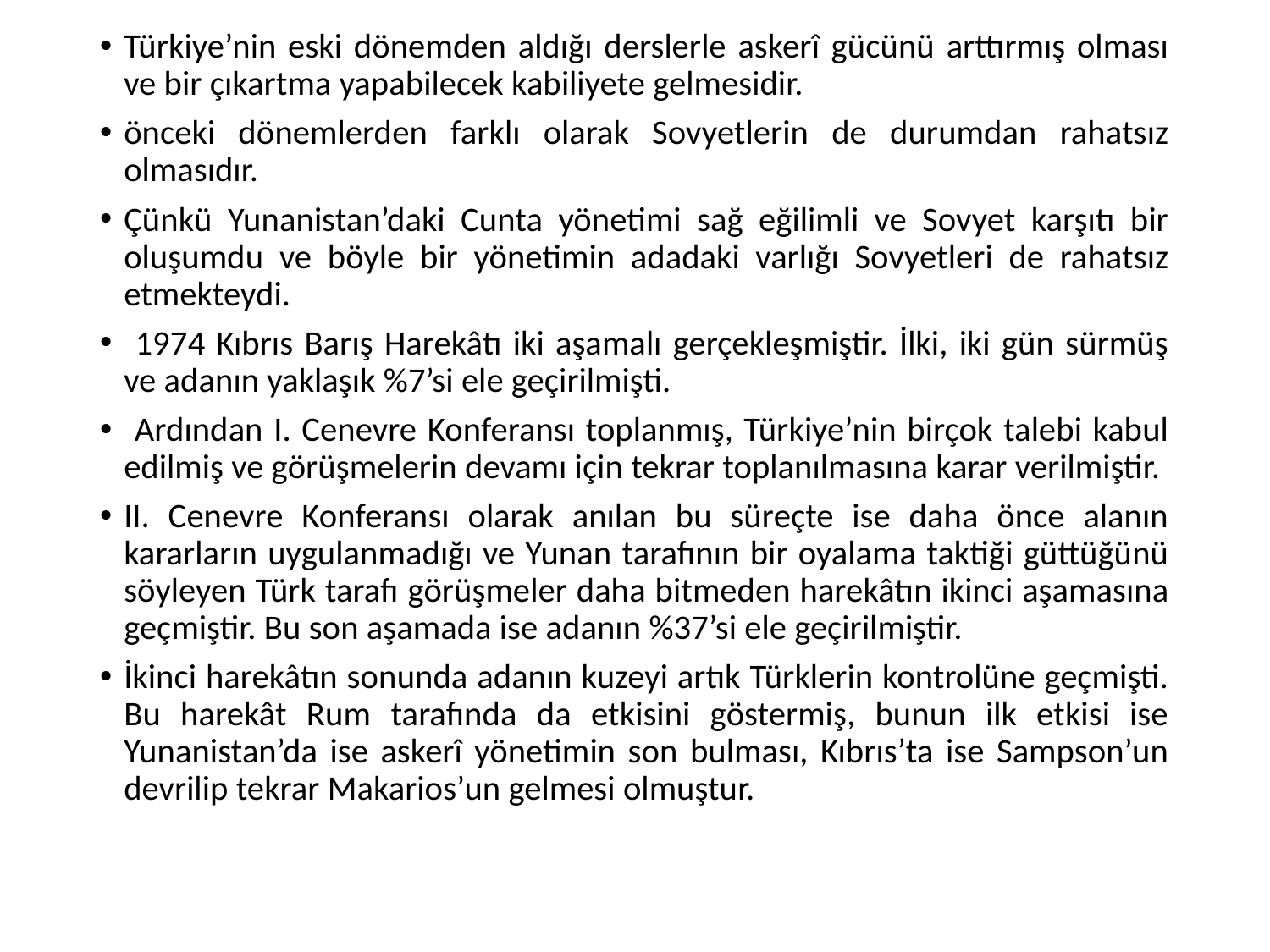

Türkiye’nin eski dönemden aldığı derslerle askerî gücünü arttırmış olması ve bir çıkartma yapabilecek kabiliyete gelmesidir.
önceki dönemlerden farklı olarak Sovyetlerin de durumdan rahatsız olmasıdır.
Çünkü Yunanistan’daki Cunta yönetimi sağ eğilimli ve Sovyet karşıtı bir oluşumdu ve böyle bir yönetimin adadaki varlığı Sovyetleri de rahatsız etmekteydi.
 1974 Kıbrıs Barış Harekâtı iki aşamalı gerçekleşmiştir. İlki, iki gün sürmüş ve adanın yaklaşık %7’si ele geçirilmişti.
 Ardından I. Cenevre Konferansı toplanmış, Türkiye’nin birçok talebi kabul edilmiş ve görüşmelerin devamı için tekrar toplanılmasına karar verilmiştir.
II. Cenevre Konferansı olarak anılan bu süreçte ise daha önce alanın kararların uygulanmadığı ve Yunan tarafının bir oyalama taktiği güttüğünü söyleyen Türk tarafı görüşmeler daha bitmeden harekâtın ikinci aşamasına geçmiştir. Bu son aşamada ise adanın %37’si ele geçirilmiştir.
İkinci harekâtın sonunda adanın kuzeyi artık Türklerin kontrolüne geçmişti. Bu harekât Rum tarafında da etkisini göstermiş, bunun ilk etkisi ise Yunanistan’da ise askerî yönetimin son bulması, Kıbrıs’ta ise Sampson’un devrilip tekrar Makarios’un gelmesi olmuştur.